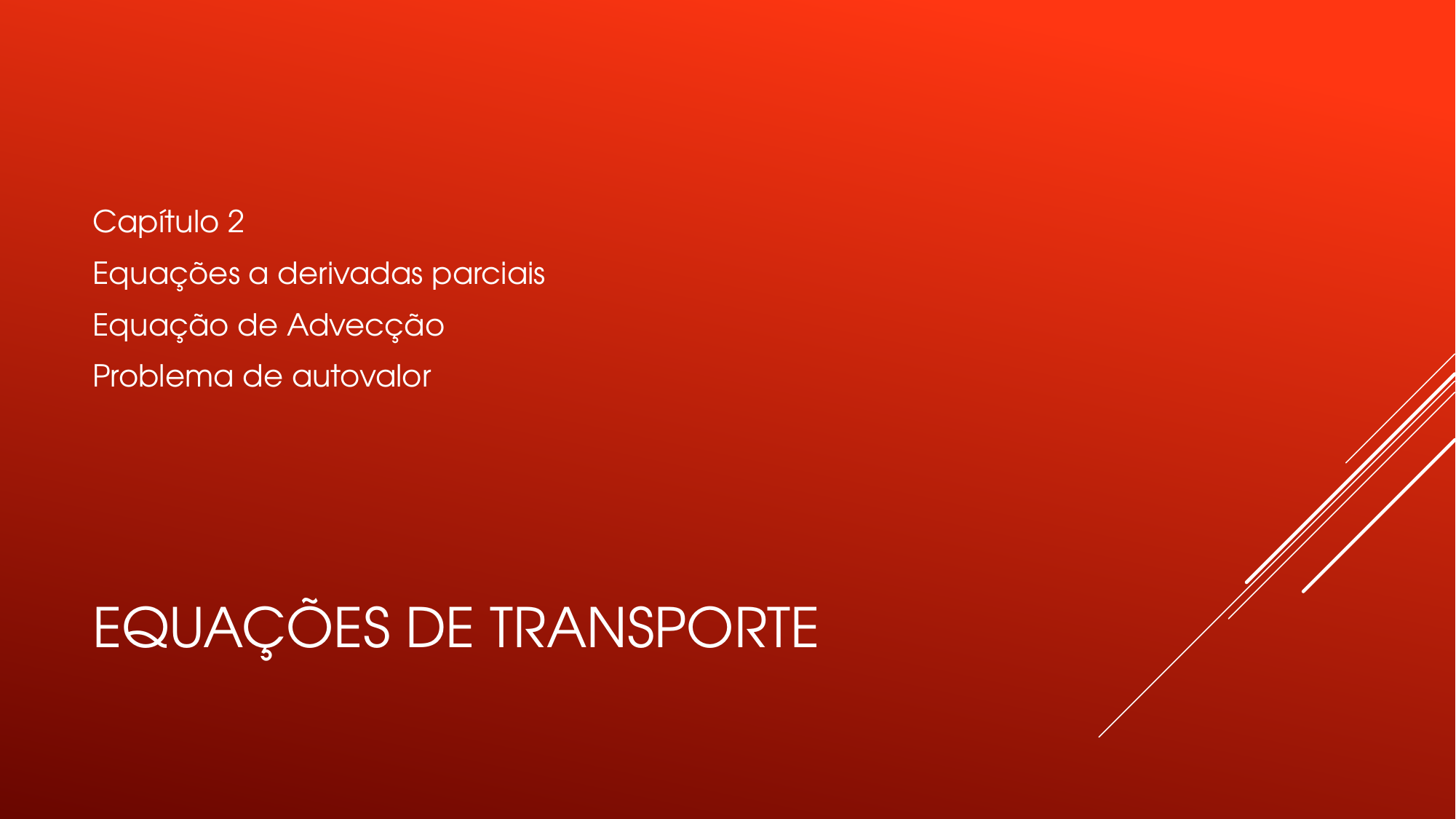

Capítulo 2
Equações a derivadas parciais
Equação de Advecção
Problema de autovalor
# Equações DE TRansporte